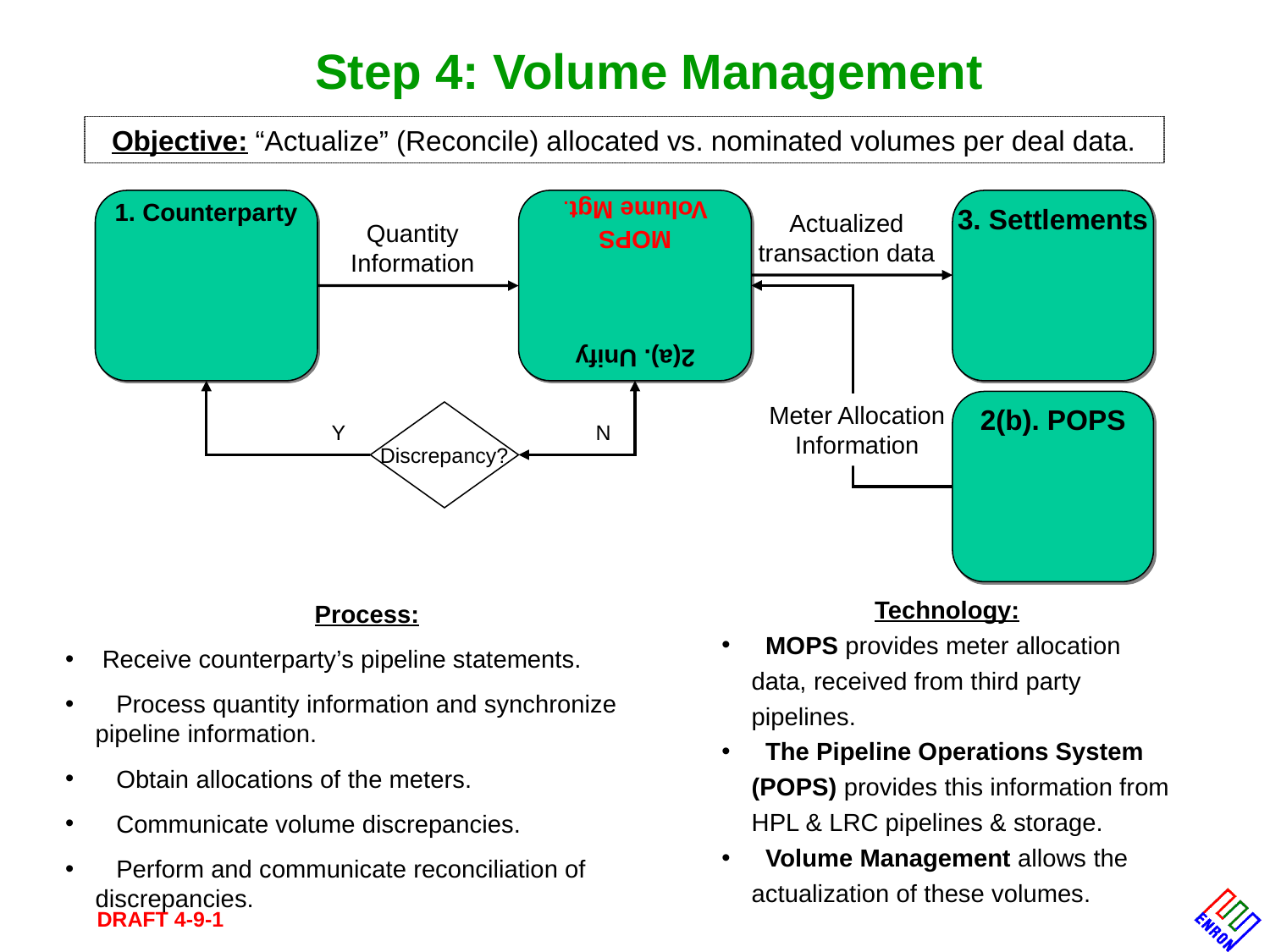

Step 4: Volume Management
Objective: “Actualize” (Reconcile) allocated vs. nominated volumes per deal data.
2(a). Unify

MOPS
Volume Mgt.
1. Counterparty

3. Settlements

Actualized transaction data
Quantity Information

2(b). POPS

Meter Allocation Information
Discrepancy?
Y
N
Technology:
  MOPS provides meter allocation data, received from third party pipelines.
  The Pipeline Operations System (POPS) provides this information from HPL & LRC pipelines & storage.
  Volume Management allows the actualization of these volumes.
Process:
 Receive counterparty’s pipeline statements.
   Process quantity information and synchronize pipeline information.
   Obtain allocations of the meters.
   Communicate volume discrepancies.
   Perform and communicate reconciliation of  discrepancies.